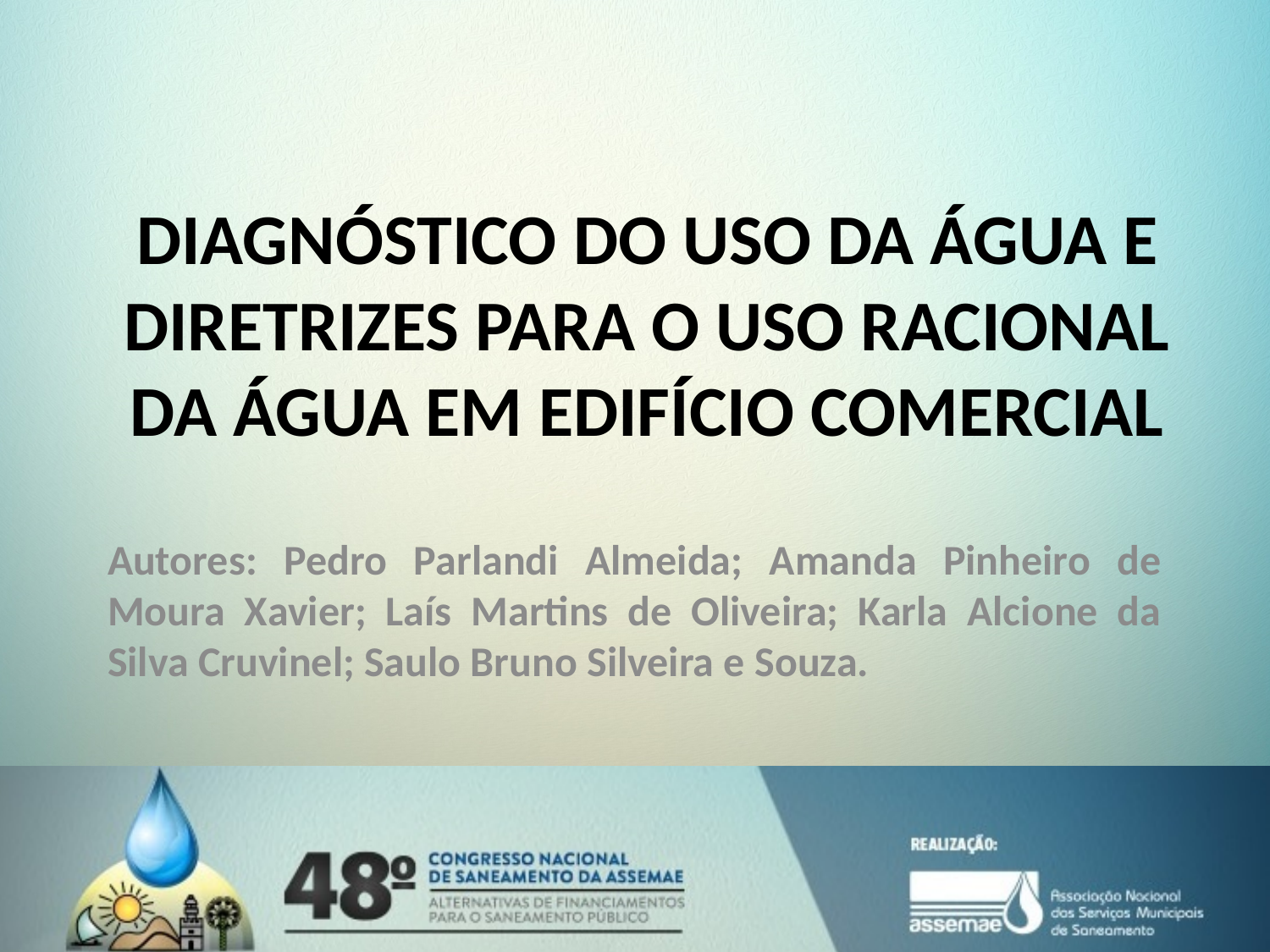

DIAGNÓSTICO DO USO DA ÁGUA E DIRETRIZES PARA O USO RACIONAL DA ÁGUA EM EDIFÍCIO COMERCIAL
Autores: Pedro Parlandi Almeida; Amanda Pinheiro de Moura Xavier; Laís Martins de Oliveira; Karla Alcione da Silva Cruvinel; Saulo Bruno Silveira e Souza.